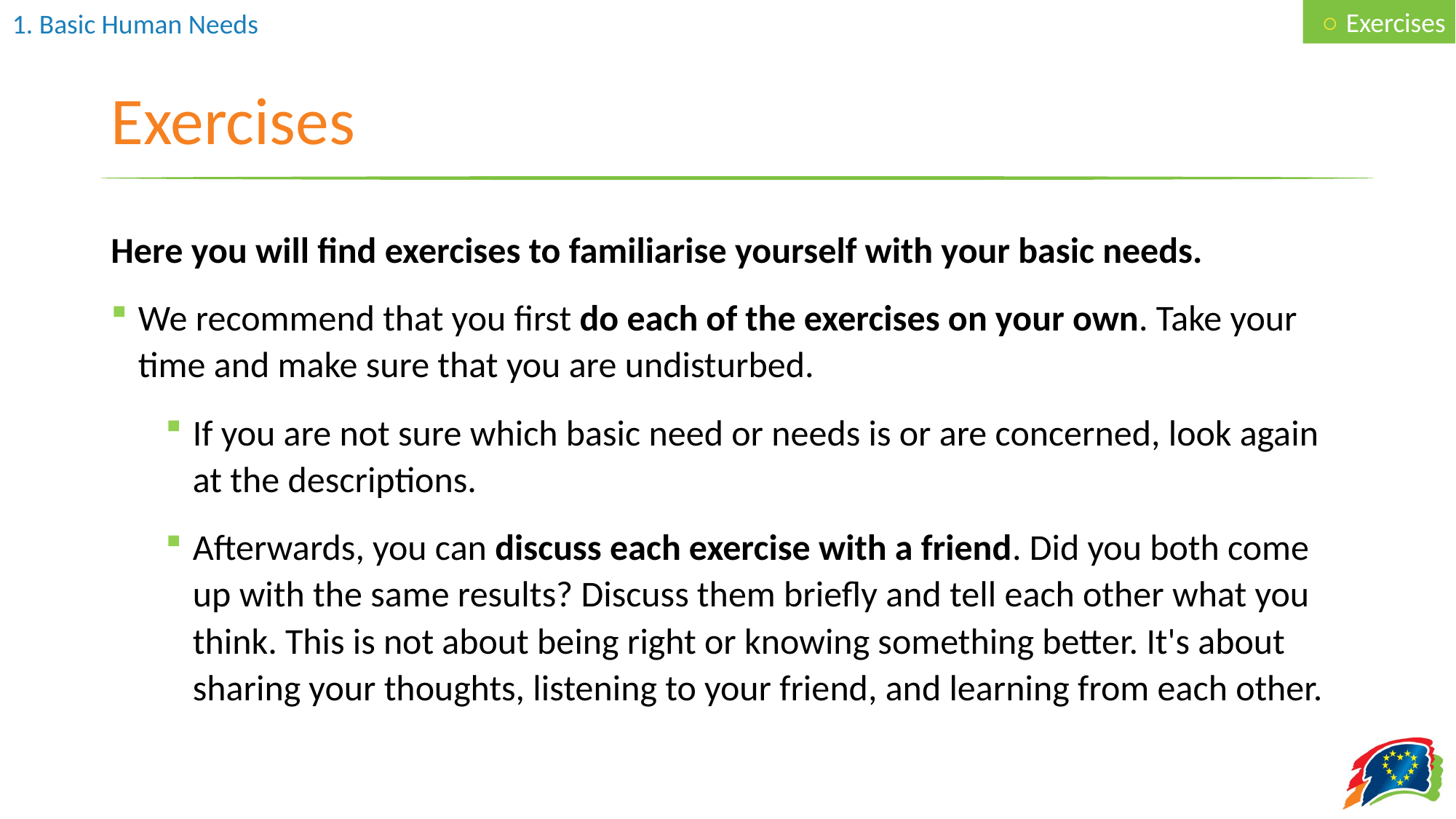

○ Exercises
# Exercises
Here you will find exercises to familiarise yourself with your basic needs.
We recommend that you first do each of the exercises on your own. Take your time and make sure that you are undisturbed.
If you are not sure which basic need or needs is or are concerned, look again at the descriptions.
Afterwards, you can discuss each exercise with a friend. Did you both come up with the same results? Discuss them briefly and tell each other what you think. This is not about being right or knowing something better. It's about sharing your thoughts, listening to your friend, and learning from each other.